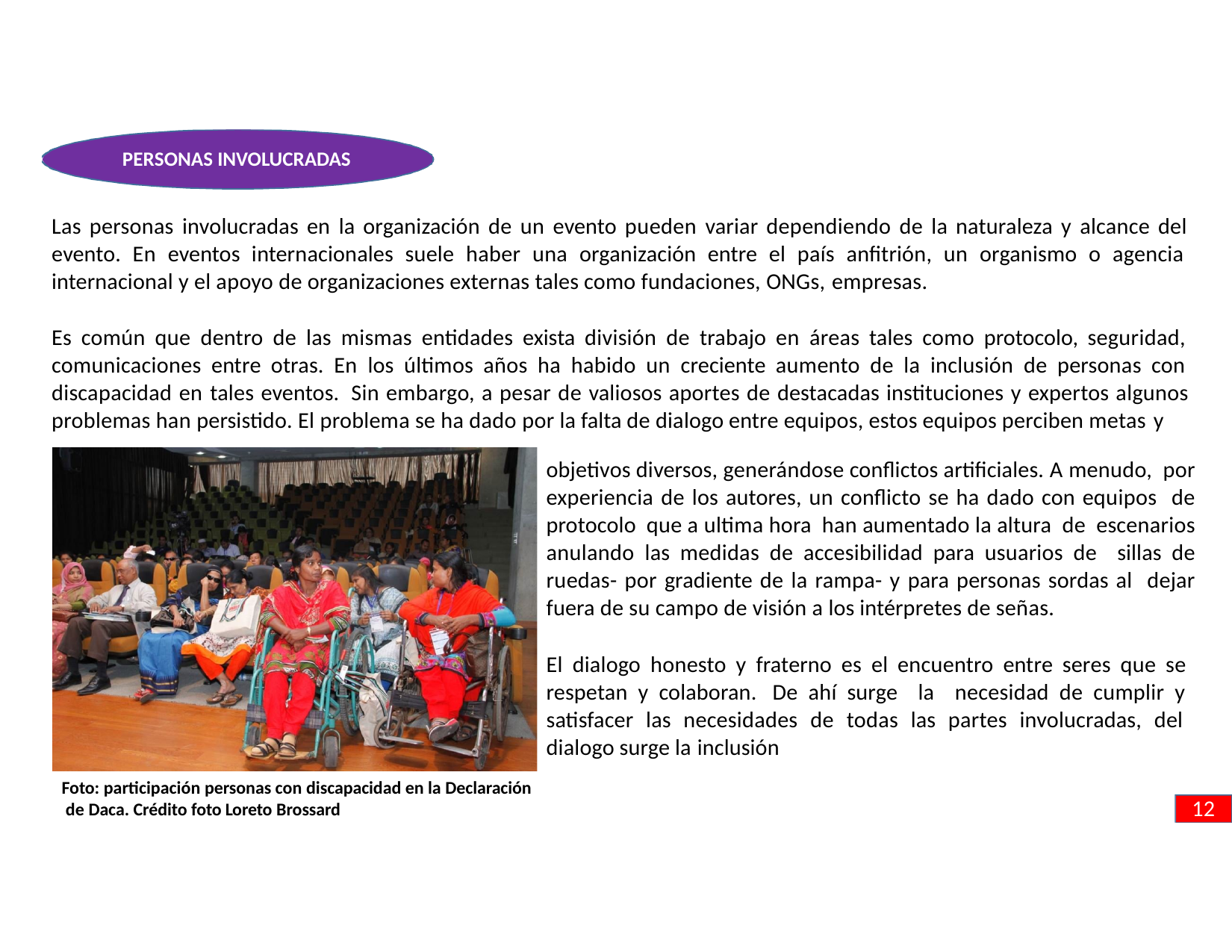

PERSONAS INVOLUCRADAS
Las personas involucradas en la organización de un evento pueden variar dependiendo de la naturaleza y alcance del  evento. En eventos internacionales suele haber una organización entre el país anfitrión, un organismo o agencia  internacional y el apoyo de organizaciones externas tales como fundaciones, ONGs, empresas.

Es común que dentro de las mismas entidades exista división de trabajo en áreas tales como protocolo, seguridad,  comunicaciones entre otras. En los últimos años ha habido un creciente aumento de la inclusión de personas con  discapacidad en tales eventos. Sin embargo, a pesar de valiosos aportes de destacadas instituciones y expertos algunos  problemas han persistido. El problema se ha dado por la falta de dialogo entre equipos, estos equipos perciben metas y

objetivos diversos, generándose conflictos artificiales. A menudo,  por experiencia de los autores, un conflicto se ha dado con equipos  de protocolo que a ultima hora  han aumentado la altura  de  escenarios anulando las medidas de accesibilidad para usuarios de  sillas de ruedas- por gradiente de la rampa- y para personas sordas al  dejar fuera de su campo de visión a los intérpretes de señas.

El dialogo honesto y fraterno es el encuentro entre seres que se  respetan y colaboran. De ahí surge  la  necesidad de cumplir y  satisfacer las necesidades de todas las partes involucradas, del  dialogo surge la inclusión

Foto: participación personas con discapacidad en la Declaración  de Daca. Crédito foto Loreto Brossard
12